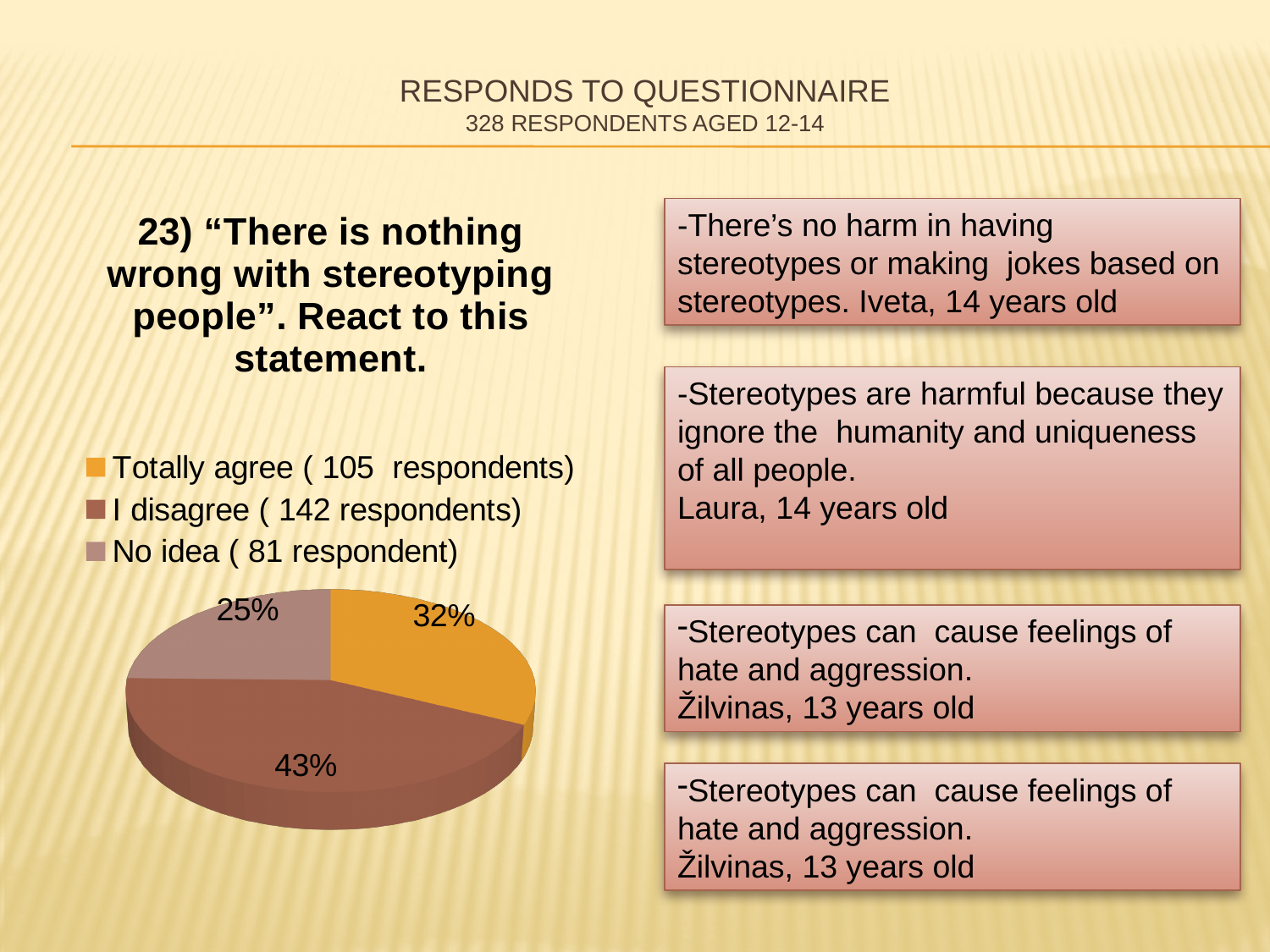

# Responds to questionnaire 328 respondents aged 12-14

[unsupported chart]

-There’s no harm in having  stereotypes or making  jokes based on stereotypes. Iveta, 14 years old
-Stereotypes are harmful because they ignore the  humanity and uniqueness of all people.
Laura, 14 years old

Stereotypes can  cause feelings of hate and aggression.
Žilvinas, 13 years old
Stereotypes can  cause feelings of hate and aggression.
Žilvinas, 13 years old